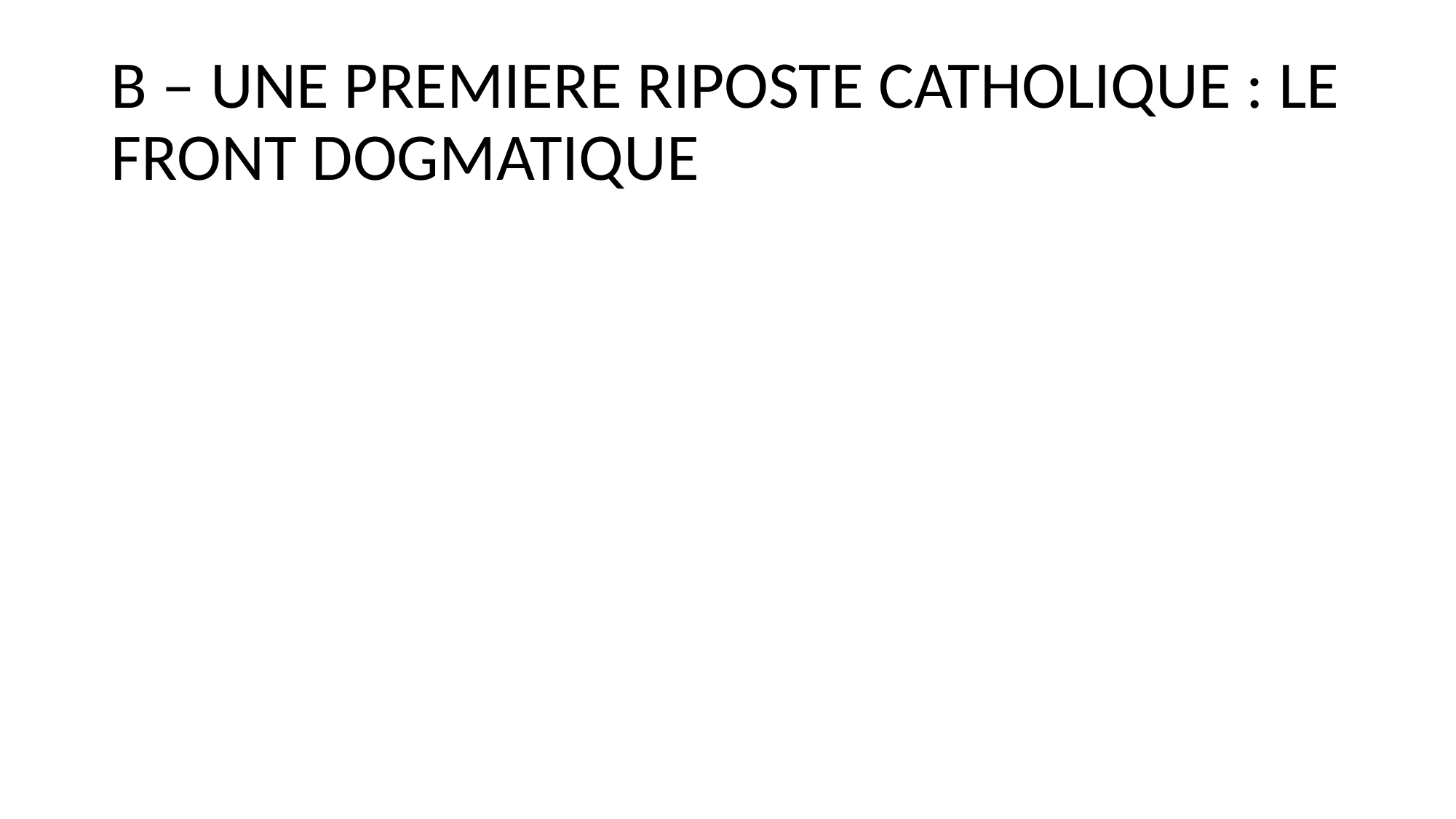

# B – UNE PREMIERE RIPOSTE CATHOLIQUE : LE FRONT DOGMATIQUE